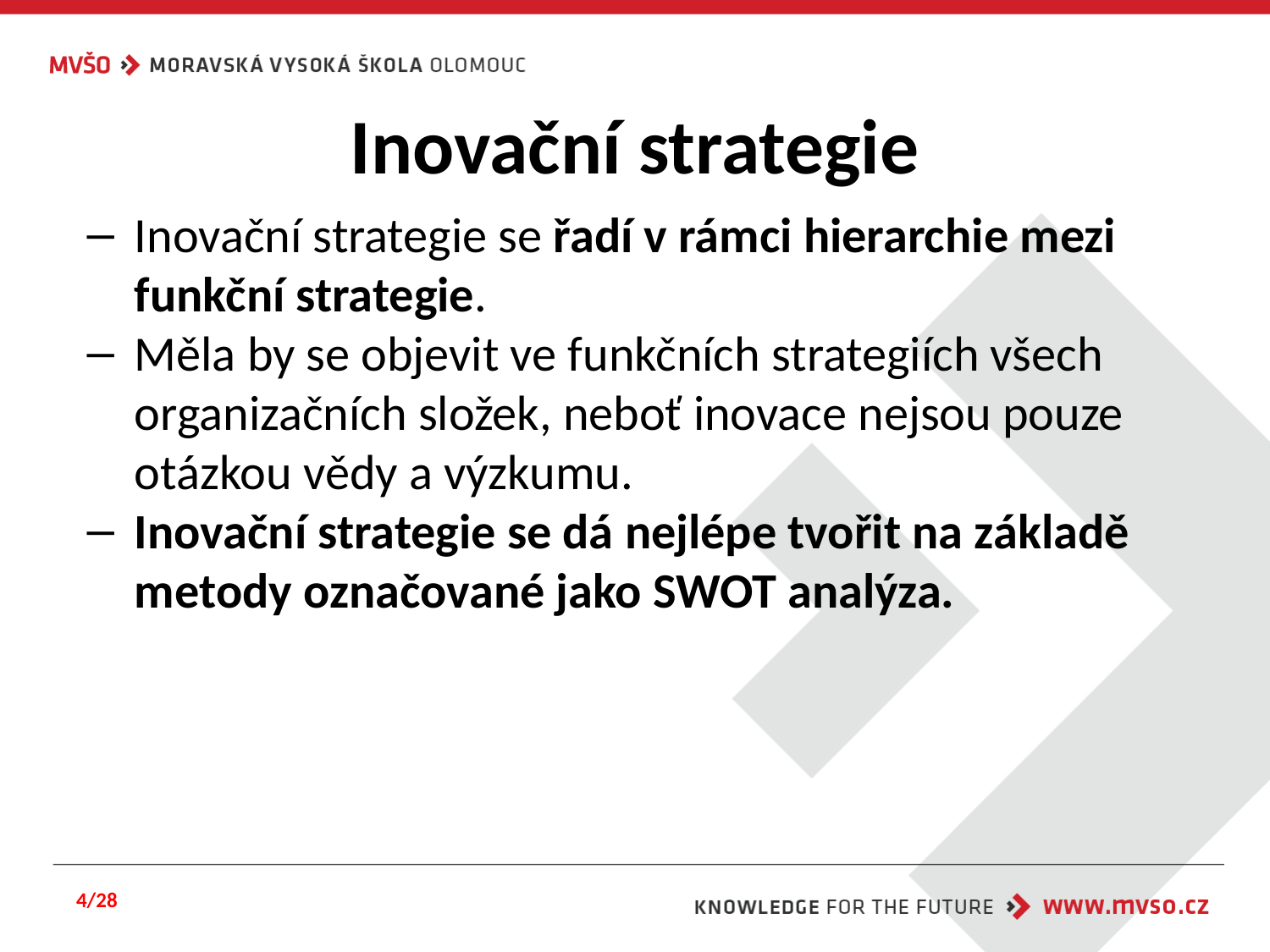

# Inovační strategie
Inovační strategie se řadí v rámci hierarchie mezi funkční strategie.
Měla by se objevit ve funkčních strategiích všech organizačních složek, neboť inovace nejsou pouze otázkou vědy a výzkumu.
Inovační strategie se dá nejlépe tvořit na základě metody označované jako SWOT analýza.
4/28